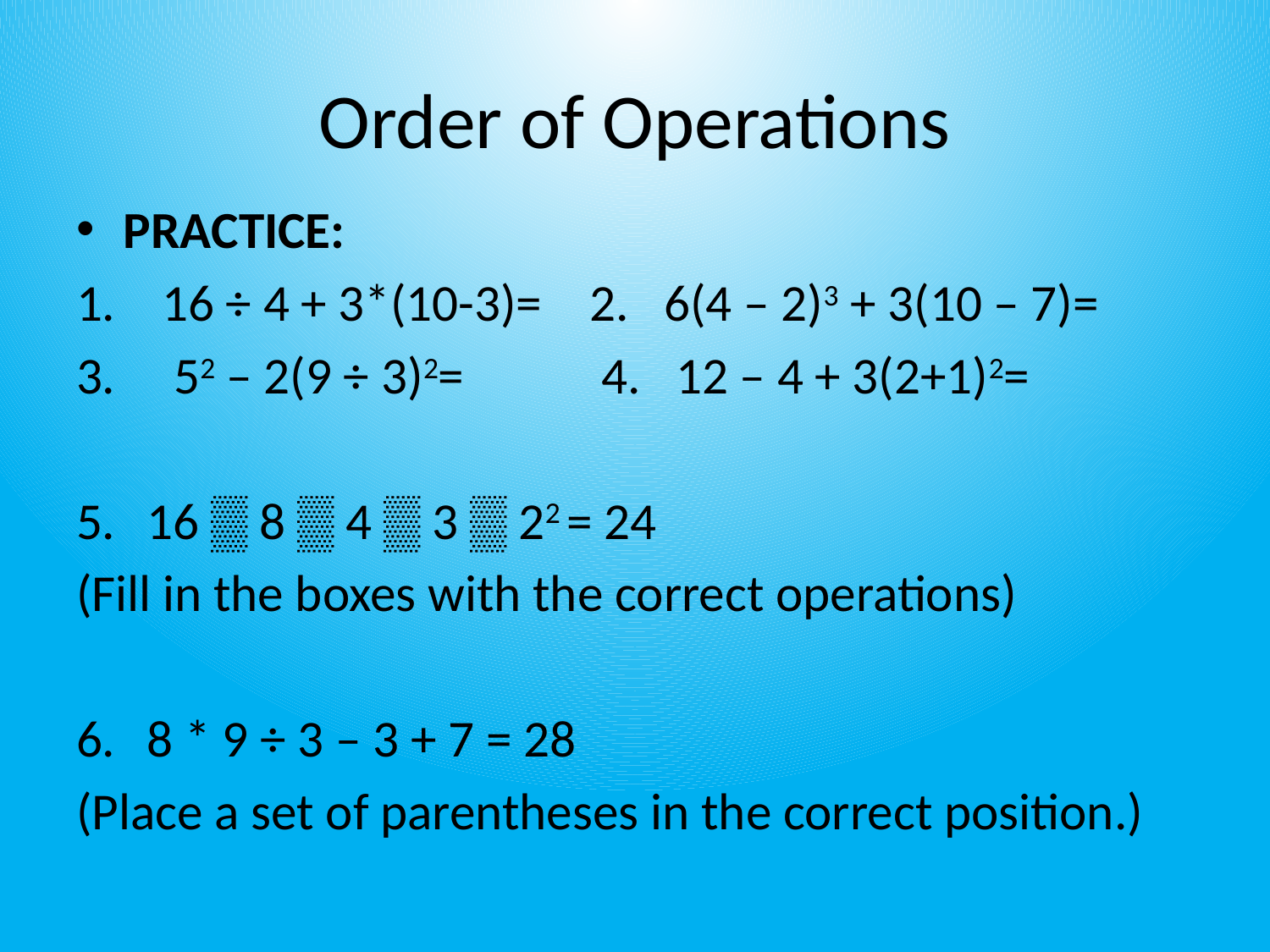

# Order of Operations
PRACTICE:
1.    16 ÷ 4 + 3*(10-3)=	    2.   6(4 – 2)3 + 3(10 – 7)=
3.     52 – 2(9 ÷ 3)2=	     4.   12 – 4 + 3(2+1)2=

16 ▒ 8 ▒ 4 ▒ 3 ▒ 22 = 24
(Fill in the boxes with the correct operations)

8 * 9 ÷ 3 – 3 + 7 = 28
(Place a set of parentheses in the correct position.)